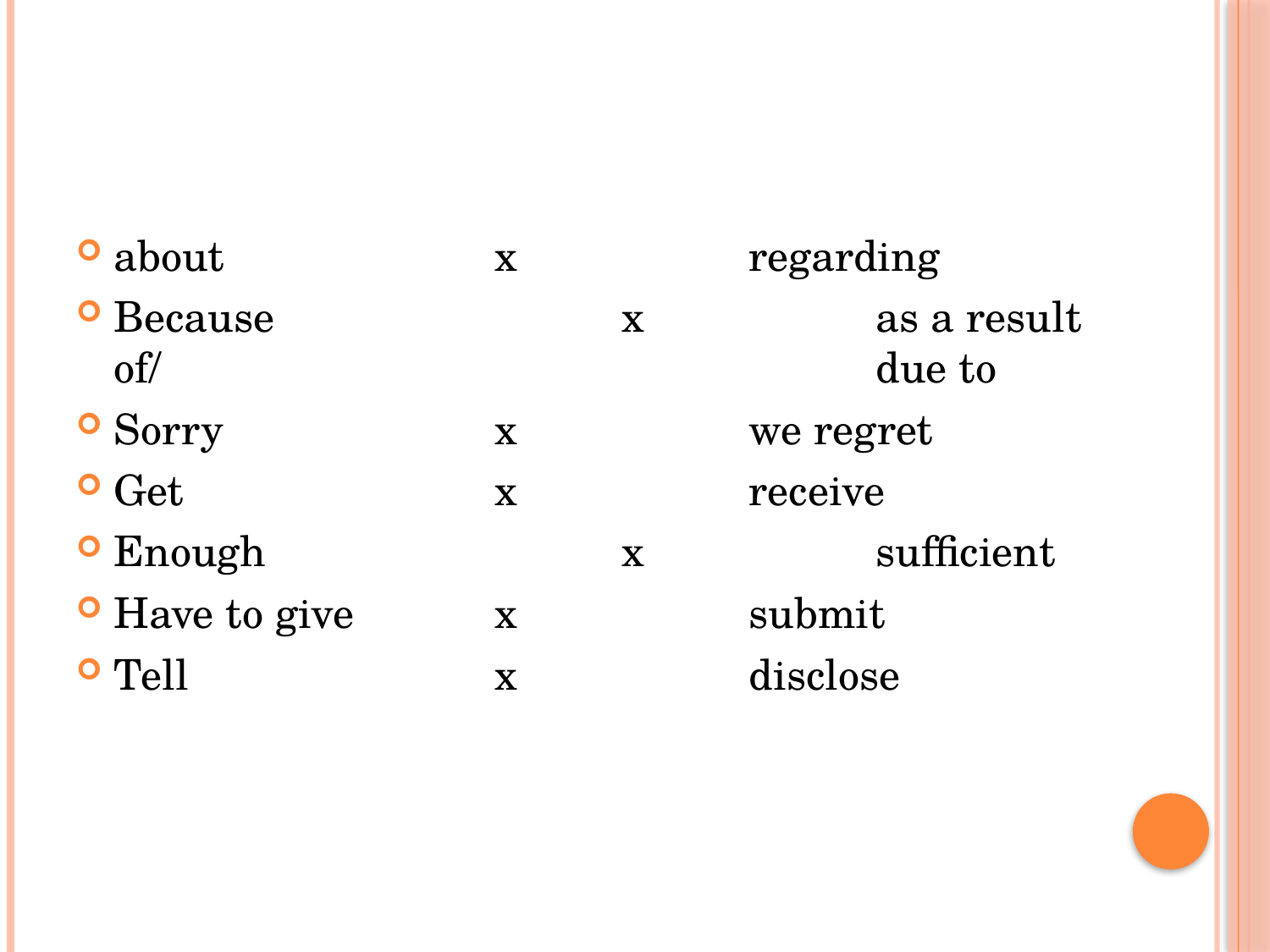

#
about			x 		regarding
Because			x		as a result of/ 						due to
Sorry			x		we regret
Get			x		receive
Enough			x		sufficient
Have to give		x		submit
Tell			x		disclose